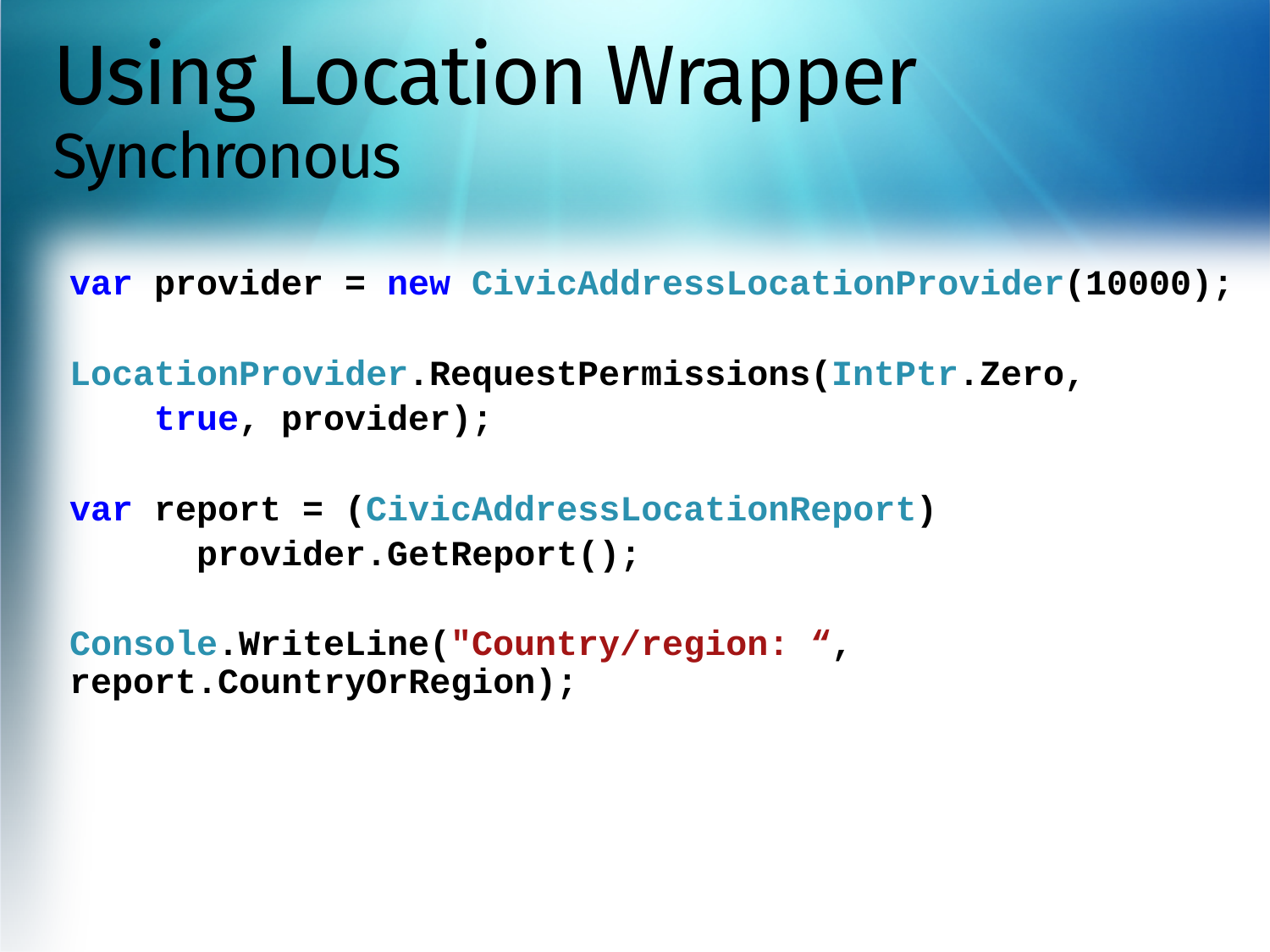

# Using Location Wrapper Synchronous
var provider = new CivicAddressLocationProvider(10000);

LocationProvider.RequestPermissions(IntPtr.Zero,
    true, provider);

var report = (CivicAddressLocationReport)
	provider.GetReport();

Console.WriteLine("Country/region: “,	report.CountryOrRegion);